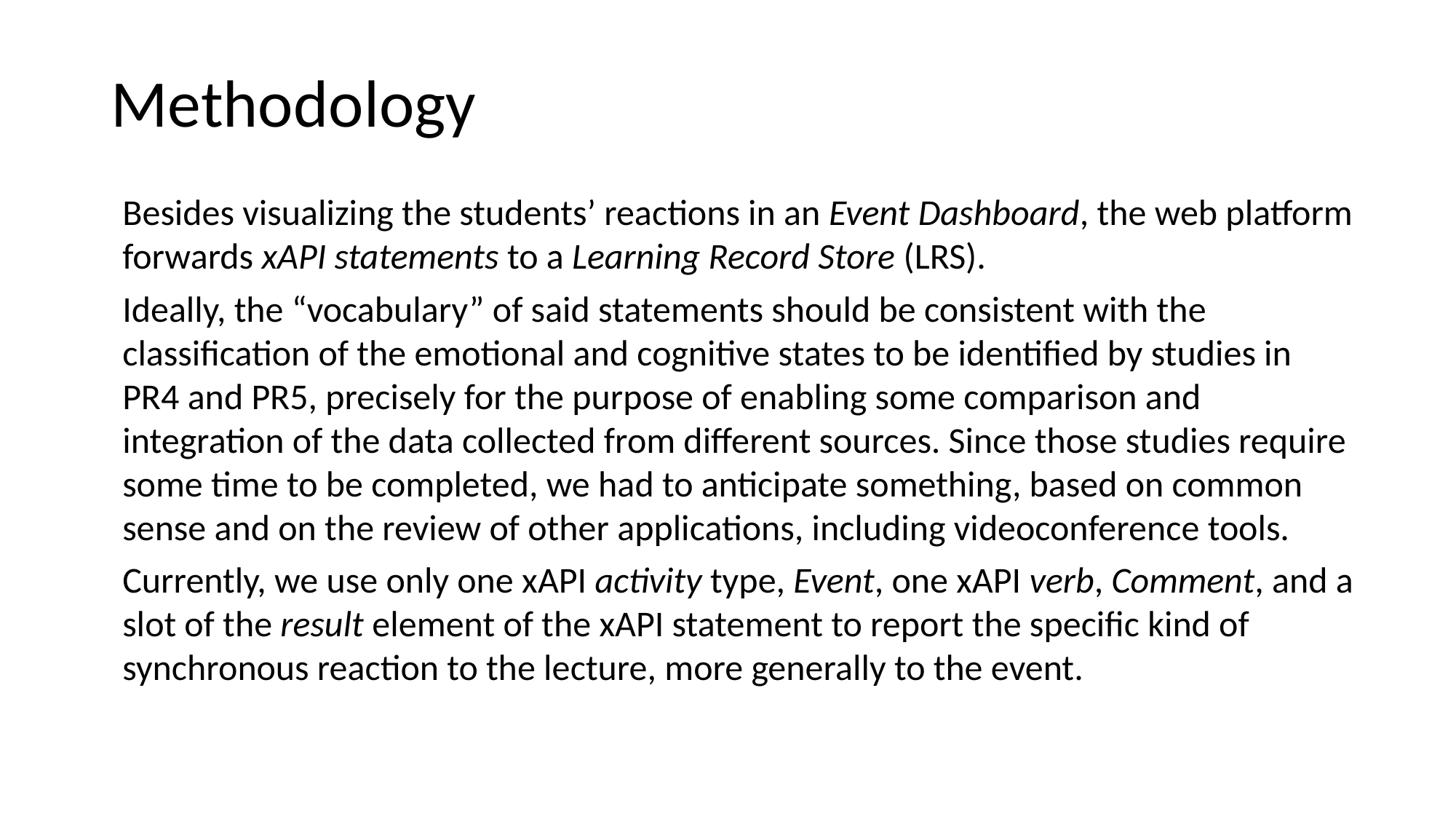

# Methodology
Besides visualizing the students’ reactions in an Event Dashboard, the web platform forwards xAPI statements to a Learning Record Store (LRS).
Ideally, the “vocabulary” of said statements should be consistent with the classification of the emotional and cognitive states to be identified by studies in PR4 and PR5, precisely for the purpose of enabling some comparison and integration of the data collected from different sources. Since those studies require some time to be completed, we had to anticipate something, based on common sense and on the review of other applications, including videoconference tools.
Currently, we use only one xAPI activity type, Event, one xAPI verb, Comment, and a slot of the result element of the xAPI statement to report the specific kind of synchronous reaction to the lecture, more generally to the event.